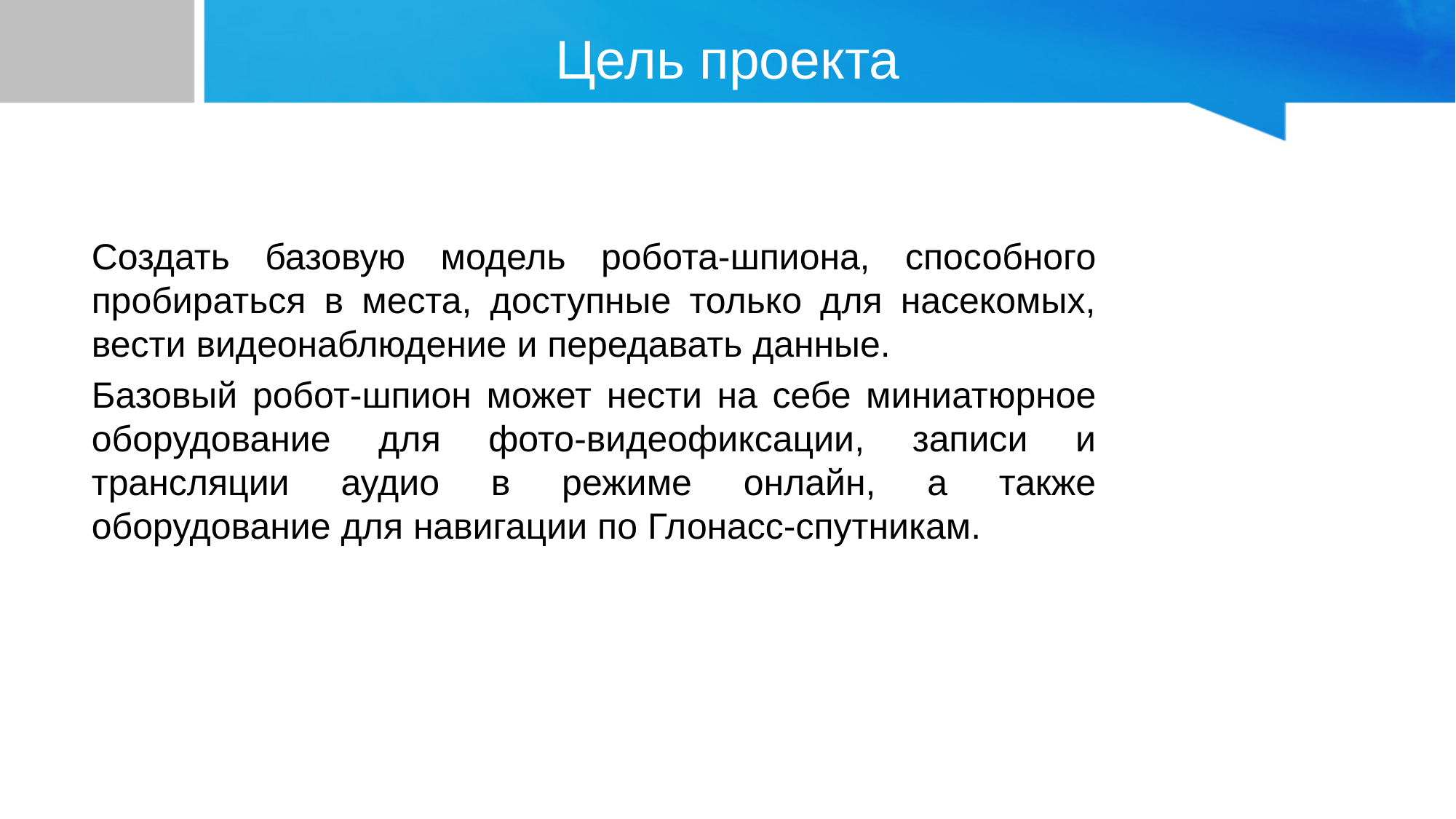

# Цель проекта
Создать базовую модель робота-шпиона, способного пробираться в места, доступные только для насекомых, вести видеонаблюдение и передавать данные.
Базовый робот-шпион может нести на себе миниатюрное оборудование для фото-видеофиксации, записи и трансляции аудио в режиме онлайн, а также оборудование для навигации по Глонасс-спутникам.